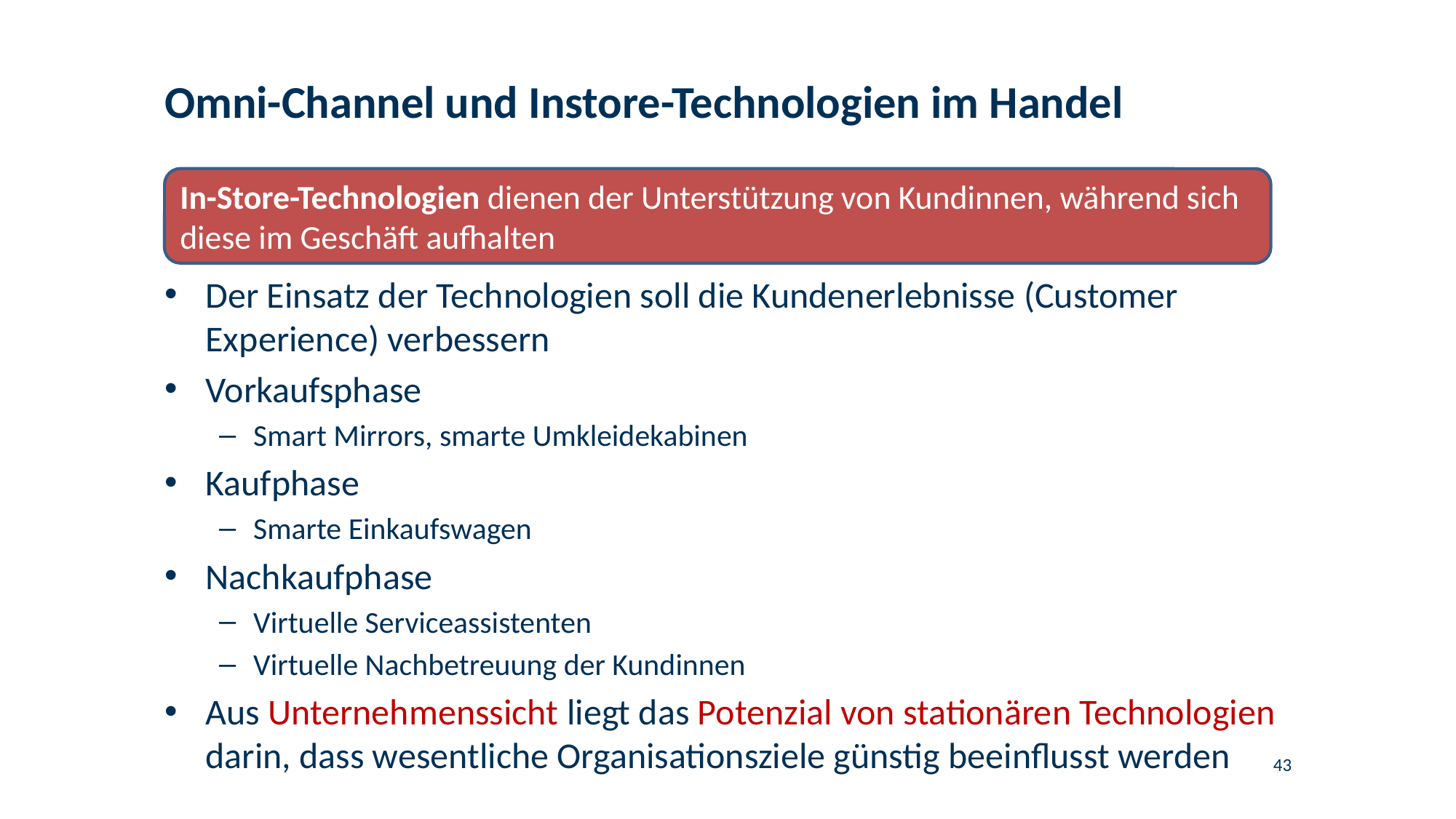

# Omni-Channel und Instore-Technologien im Handel
In-Store-Technologien dienen der Unterstützung von Kundinnen, während sich diese im Geschäft aufhalten
Der Einsatz der Technologien soll die Kundenerlebnisse (Customer Experience) verbessern
Vorkaufsphase
Smart Mirrors, smarte Umkleidekabinen
Kaufphase
Smarte Einkaufswagen
Nachkaufphase
Virtuelle Serviceassistenten
Virtuelle Nachbetreuung der Kundinnen
Aus Unternehmenssicht liegt das Potenzial von stationären Technologien darin, dass wesentliche Organisationsziele günstig beeinflusst werden

43